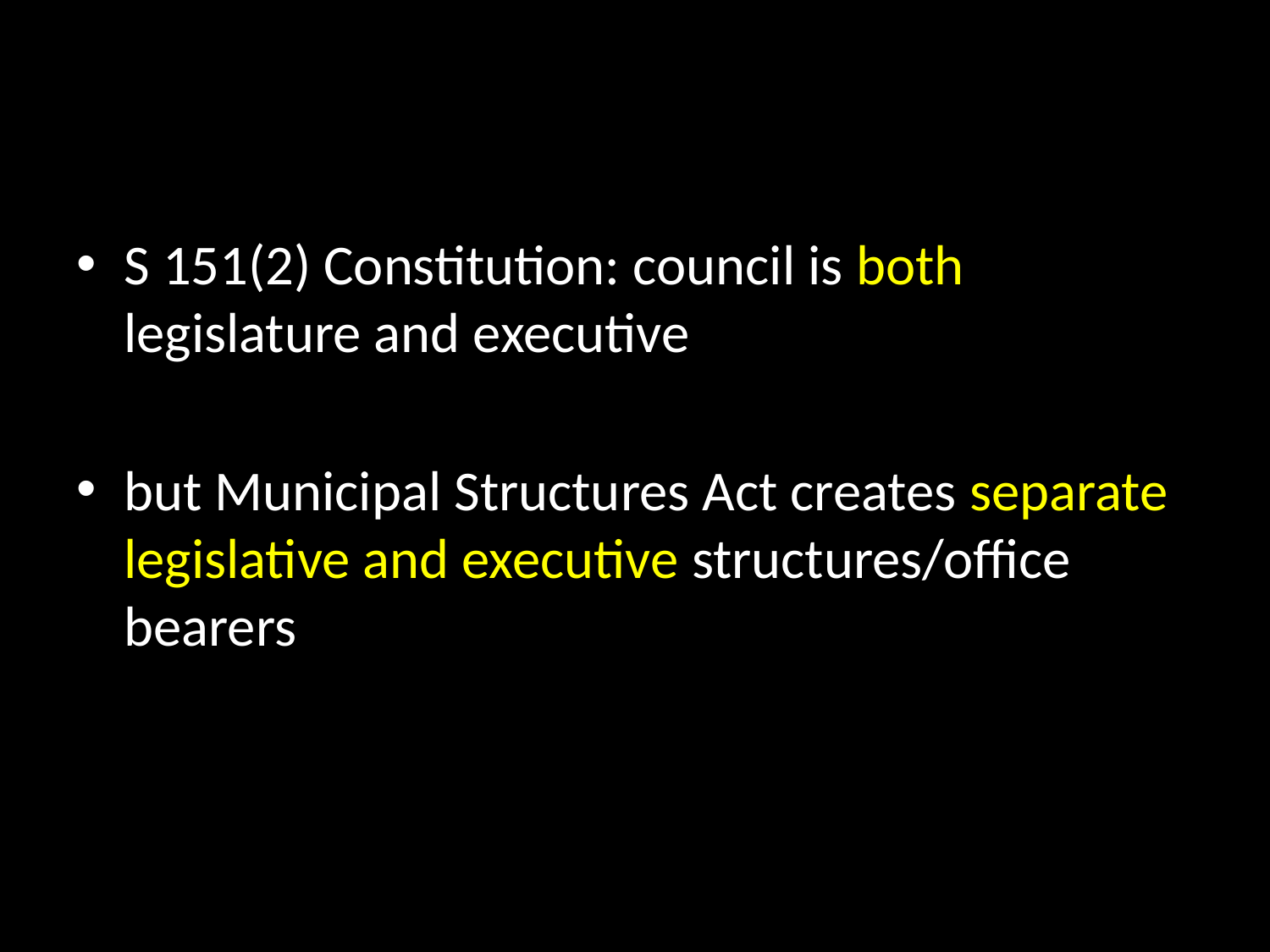

#
S 151(2) Constitution: council is both legislature and executive

but Municipal Structures Act creates separate legislative and executive structures/office bearers